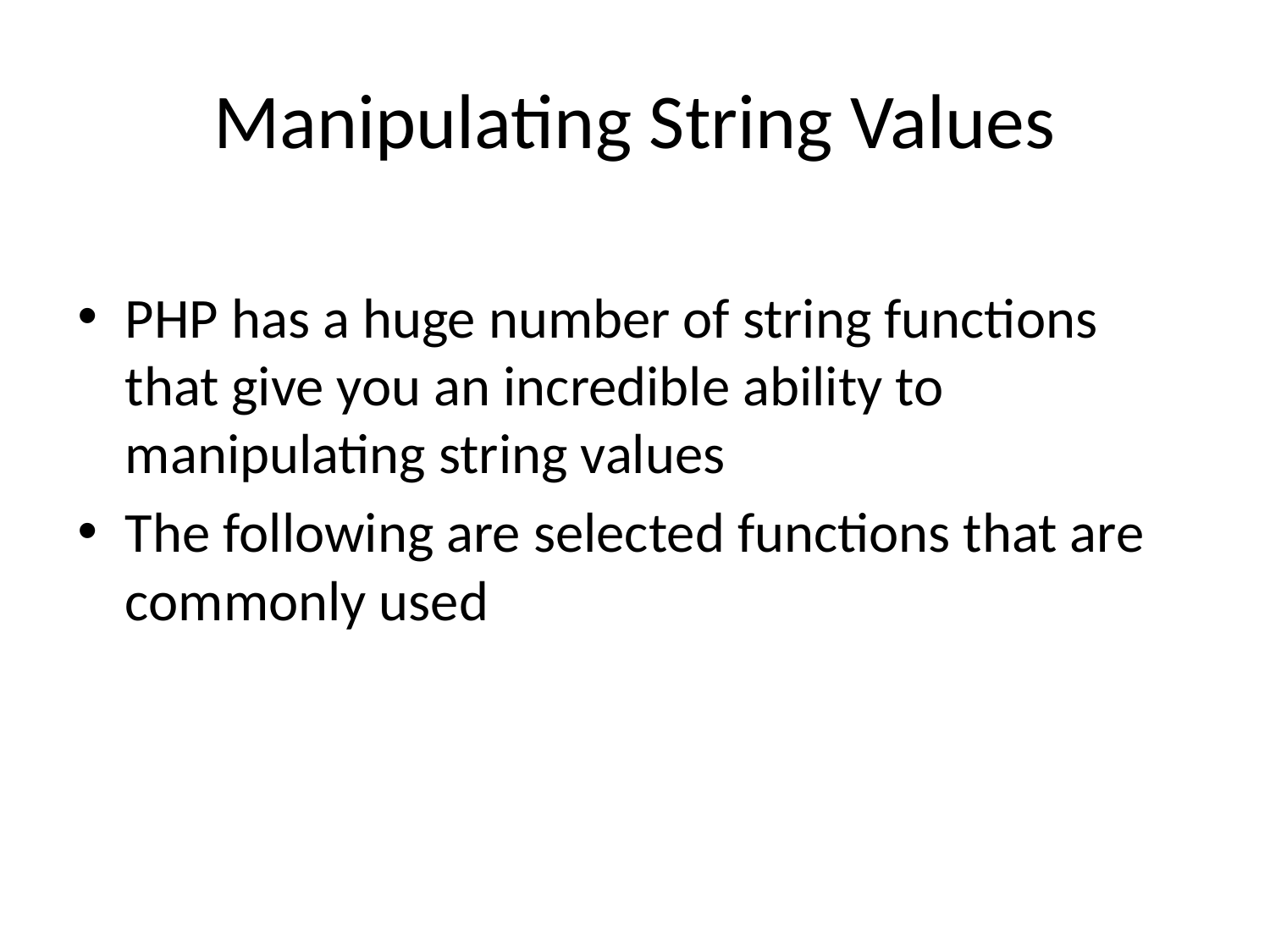

# Manipulating String Values

PHP has a huge number of string functions that give you an incredible ability to manipulating string values
The following are selected functions that are commonly used